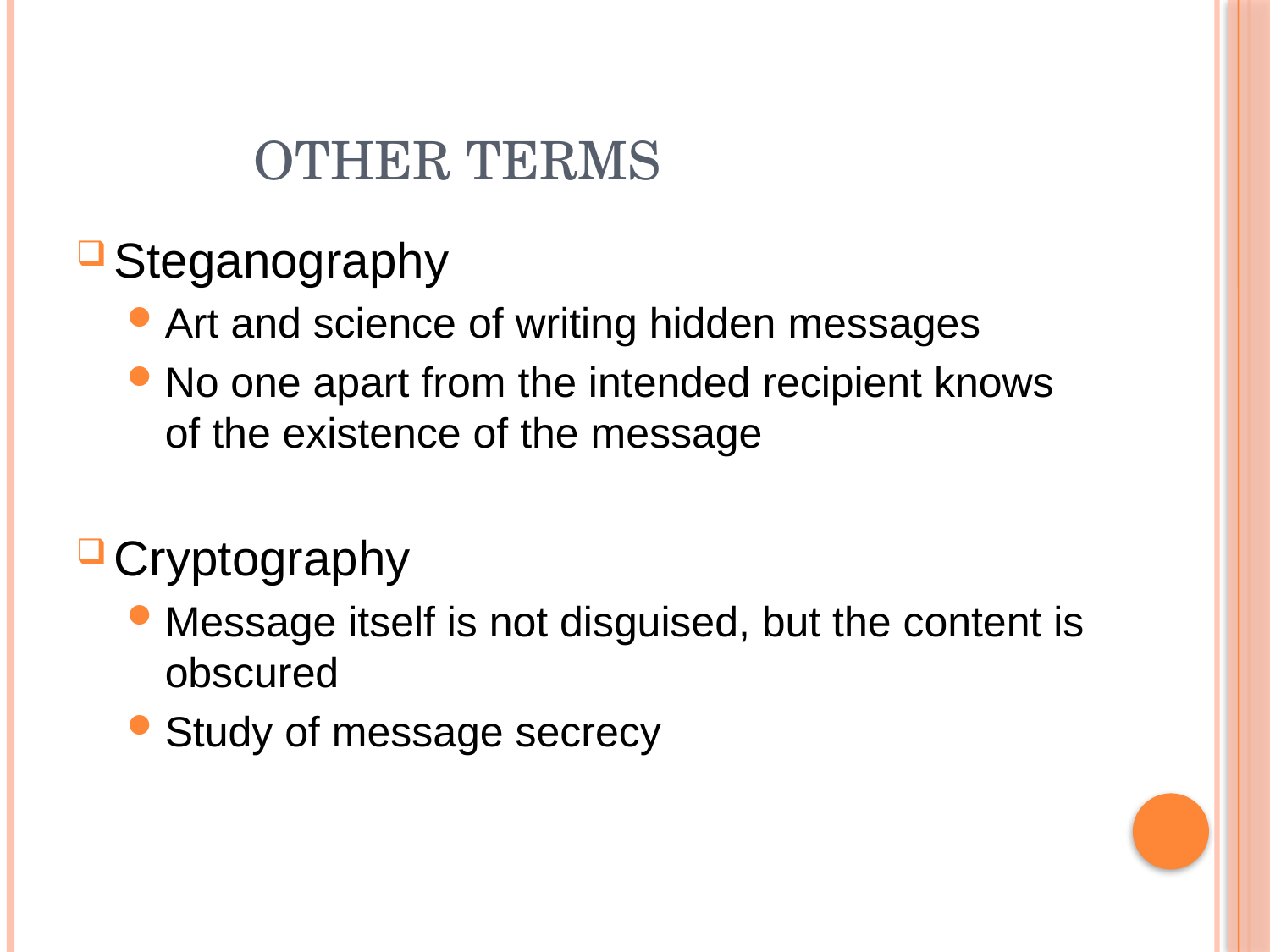

# Other Terms
Steganography
Art and science of writing hidden messages
No one apart from the intended recipient knows of the existence of the message

Cryptography
Message itself is not disguised, but the content is obscured
Study of message secrecy